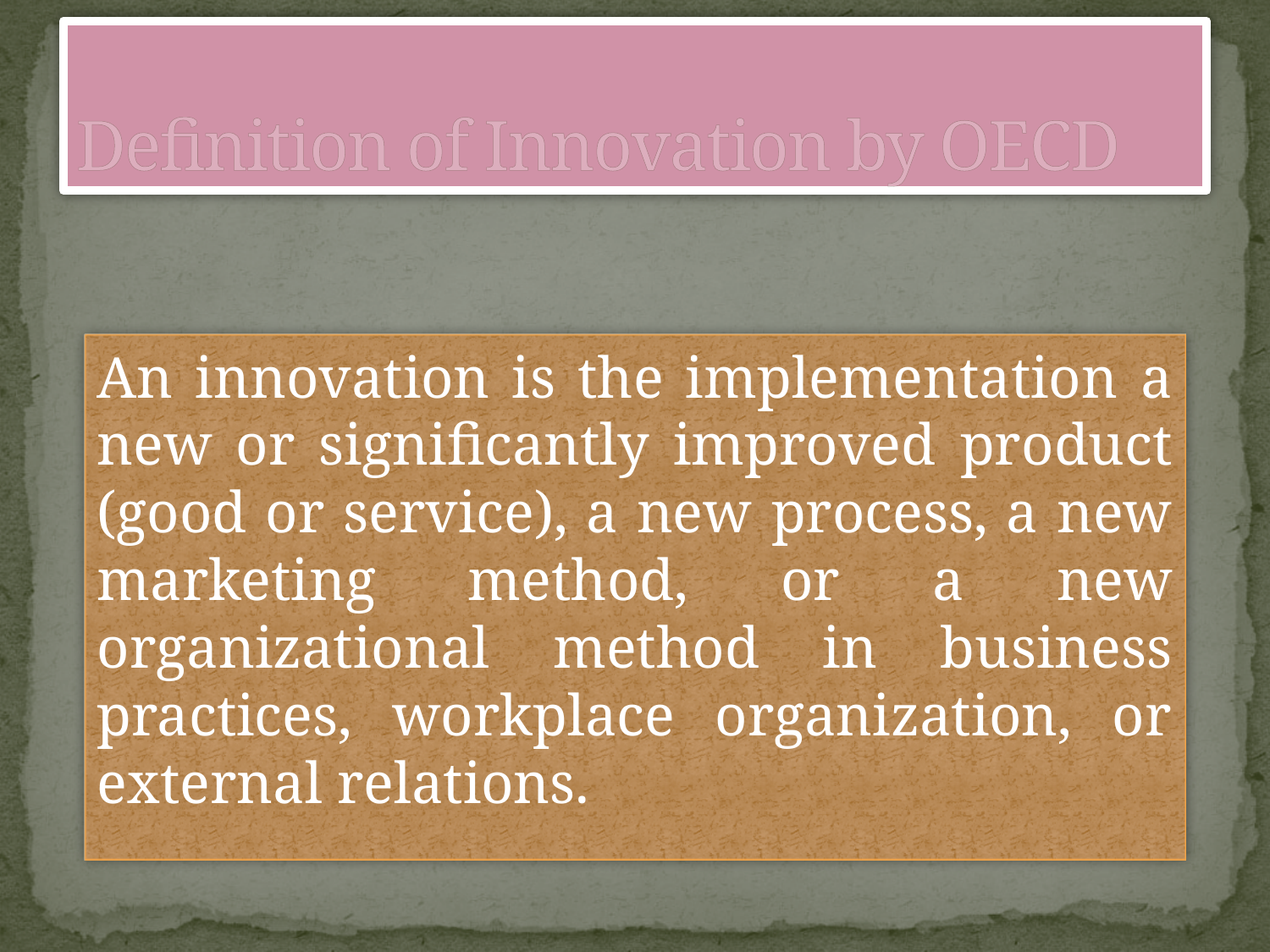

# Definition of Innovation by OECD
An innovation is the implementation a new or significantly improved product (good or service), a new process, a new marketing method, or a new organizational method in business practices, workplace organization, or external relations.